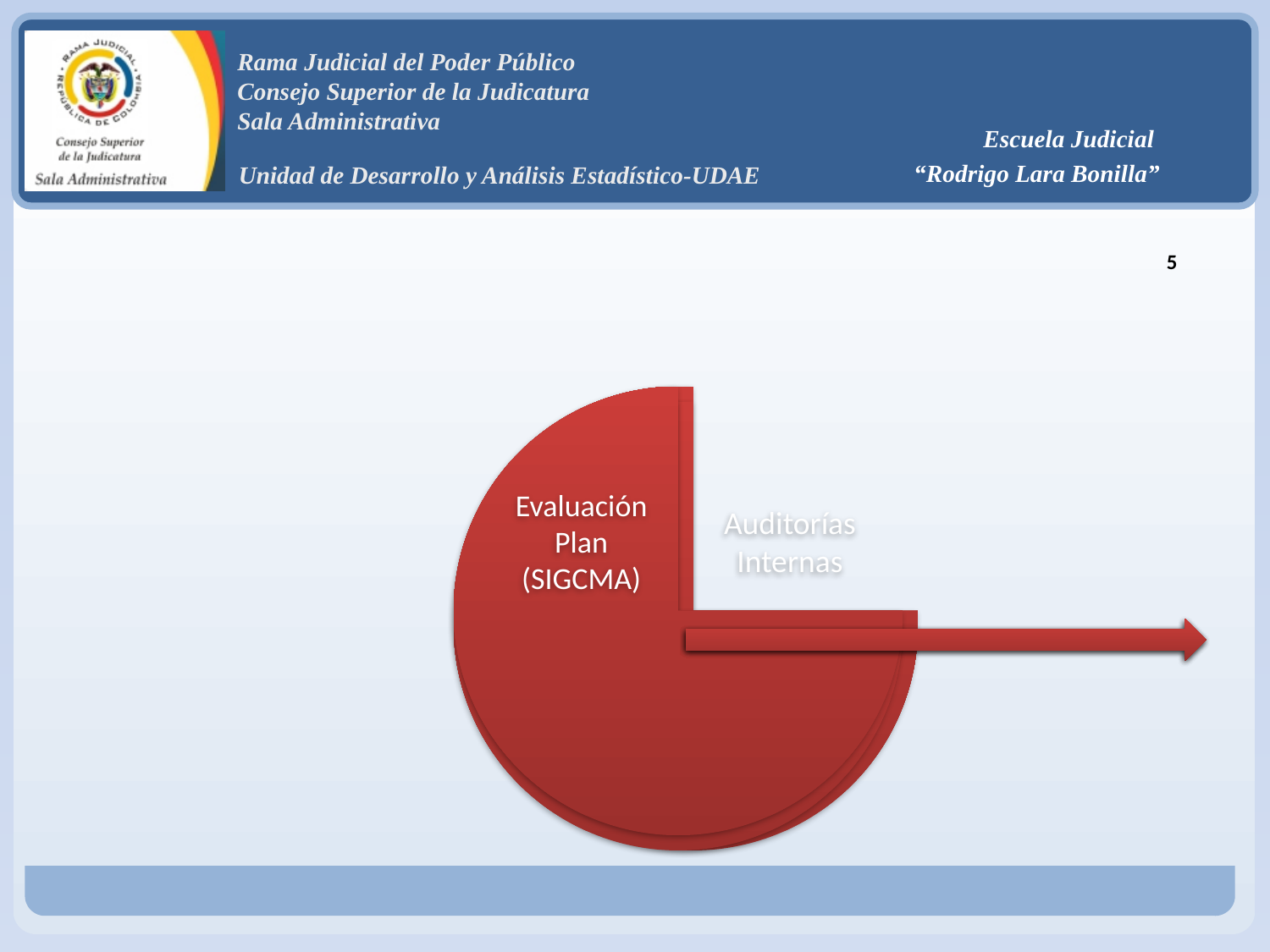

5
Auditorías Internas
Auditorías Externas
Evaluación de la Alta Dirección
Evaluación Plan (SIGCMA)